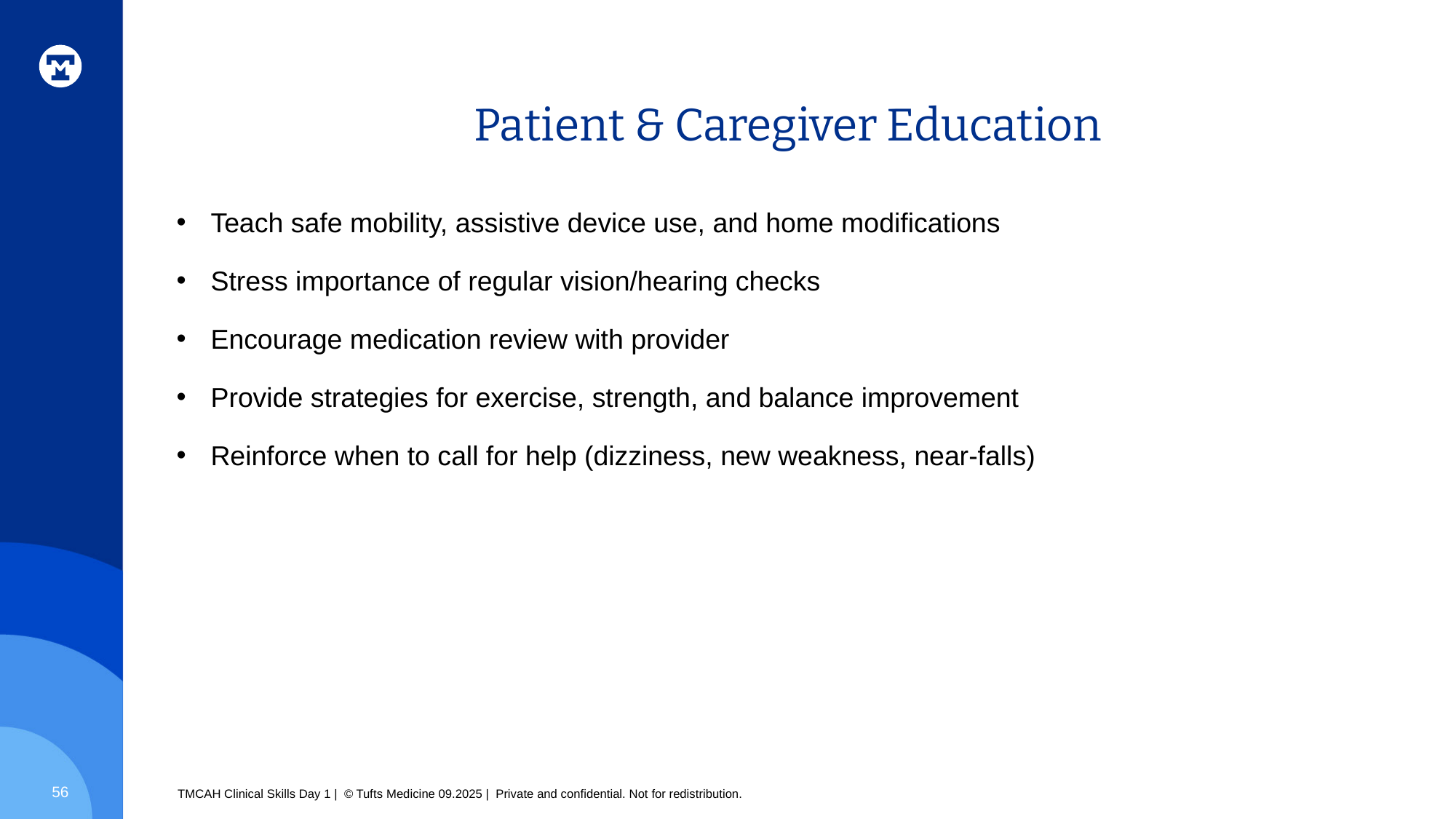

# Patient & Caregiver Education
Teach safe mobility, assistive device use, and home modifications
Stress importance of regular vision/hearing checks
Encourage medication review with provider
Provide strategies for exercise, strength, and balance improvement
Reinforce when to call for help (dizziness, new weakness, near-falls)
56
TMCAH Clinical Skills Day 1 |  © Tufts Medicine 09.2025 |  Private and confidential. Not for redistribution.